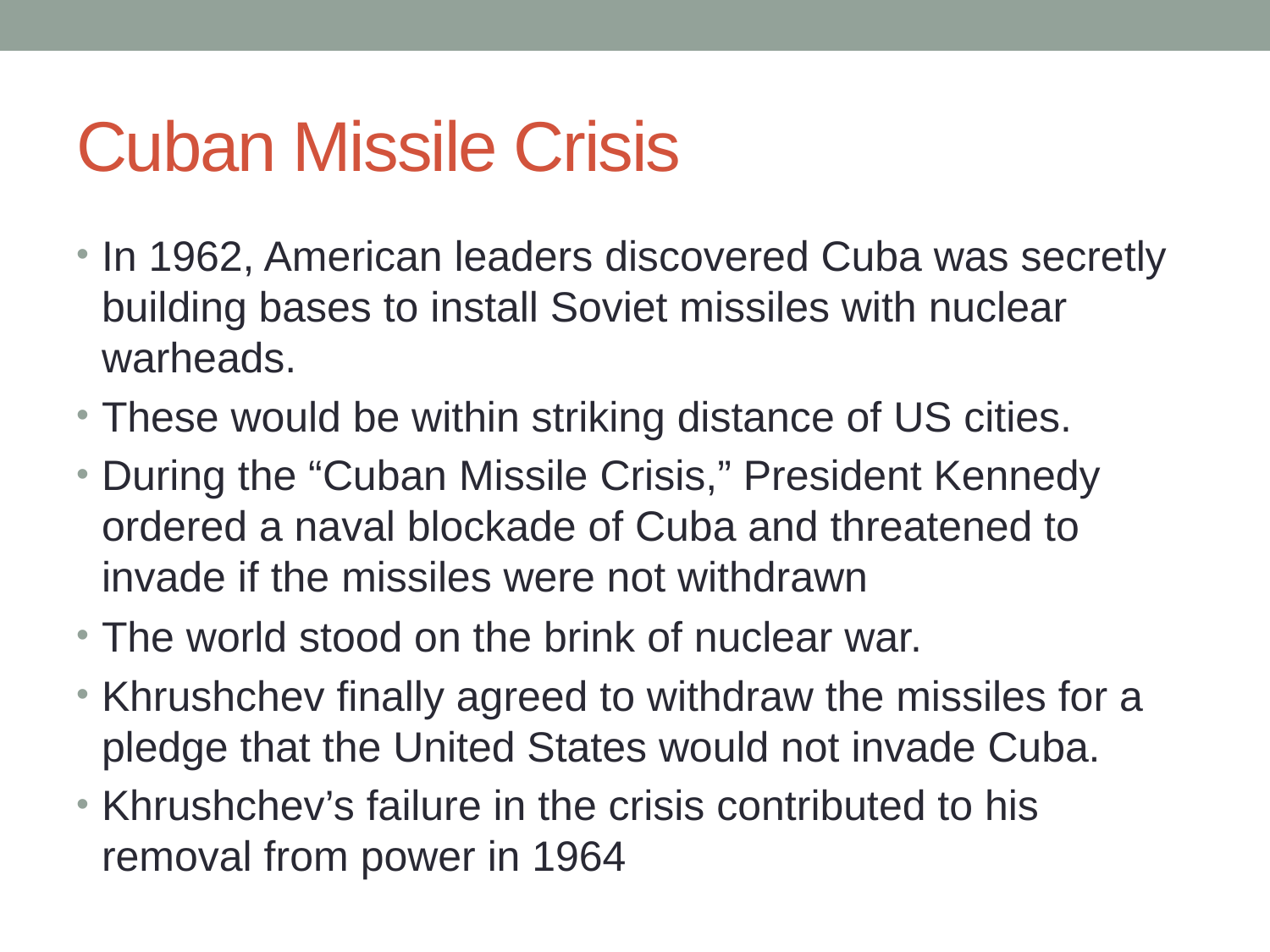

# Cuban Missile Crisis
In 1962, American leaders discovered Cuba was secretly building bases to install Soviet missiles with nuclear warheads.
These would be within striking distance of US cities.
During the “Cuban Missile Crisis,” President Kennedy ordered a naval blockade of Cuba and threatened to invade if the missiles were not withdrawn
The world stood on the brink of nuclear war.
Khrushchev finally agreed to withdraw the missiles for a pledge that the United States would not invade Cuba.
Khrushchev’s failure in the crisis contributed to his removal from power in 1964